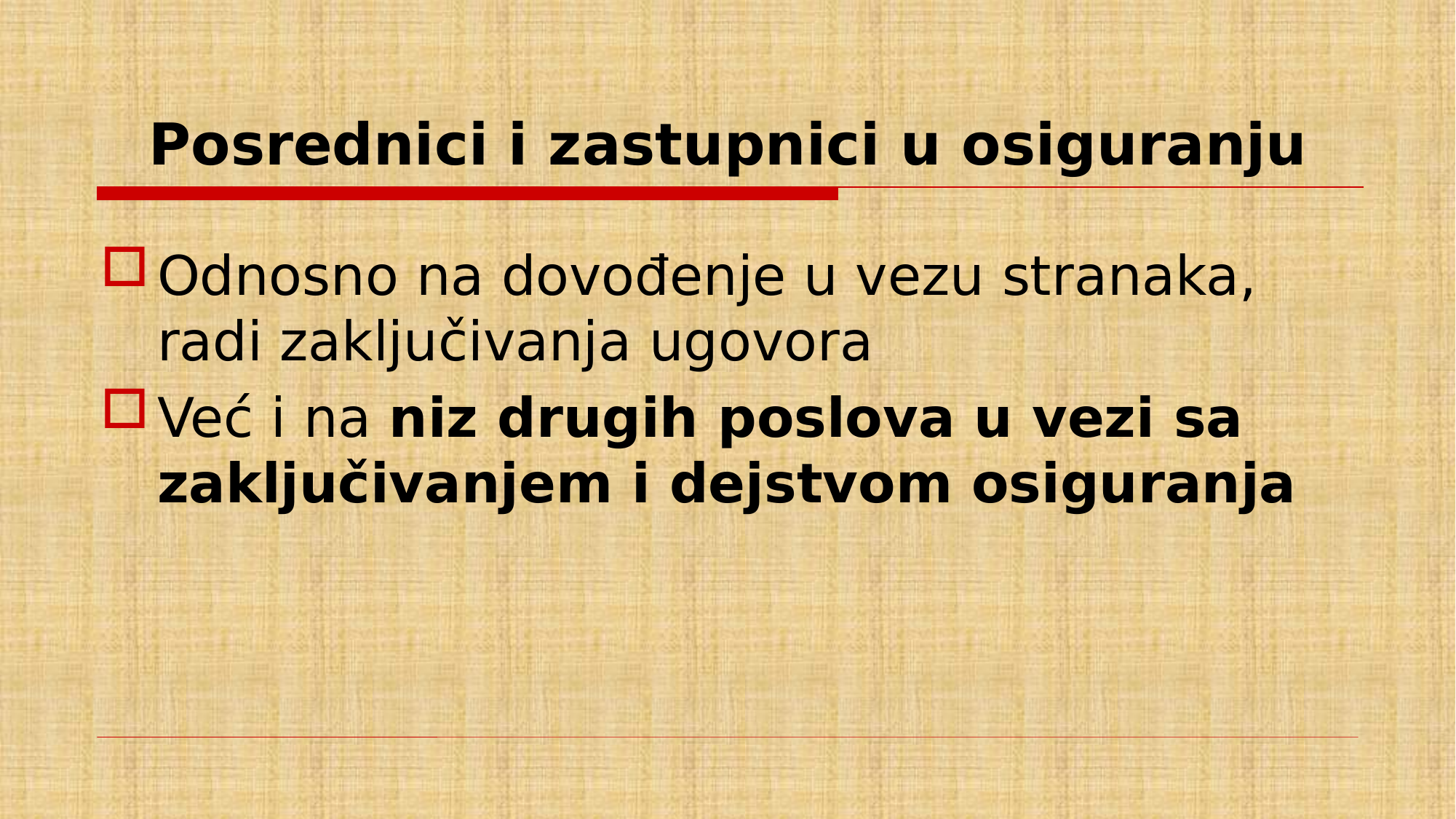

# Posrednici i zastupnici u osiguranju
Odnosno na dovođenje u vezu stranaka, radi zaključivanja ugovora
Već i na niz drugih poslova u vezi sa zaključivanjem i dejstvom osiguranja